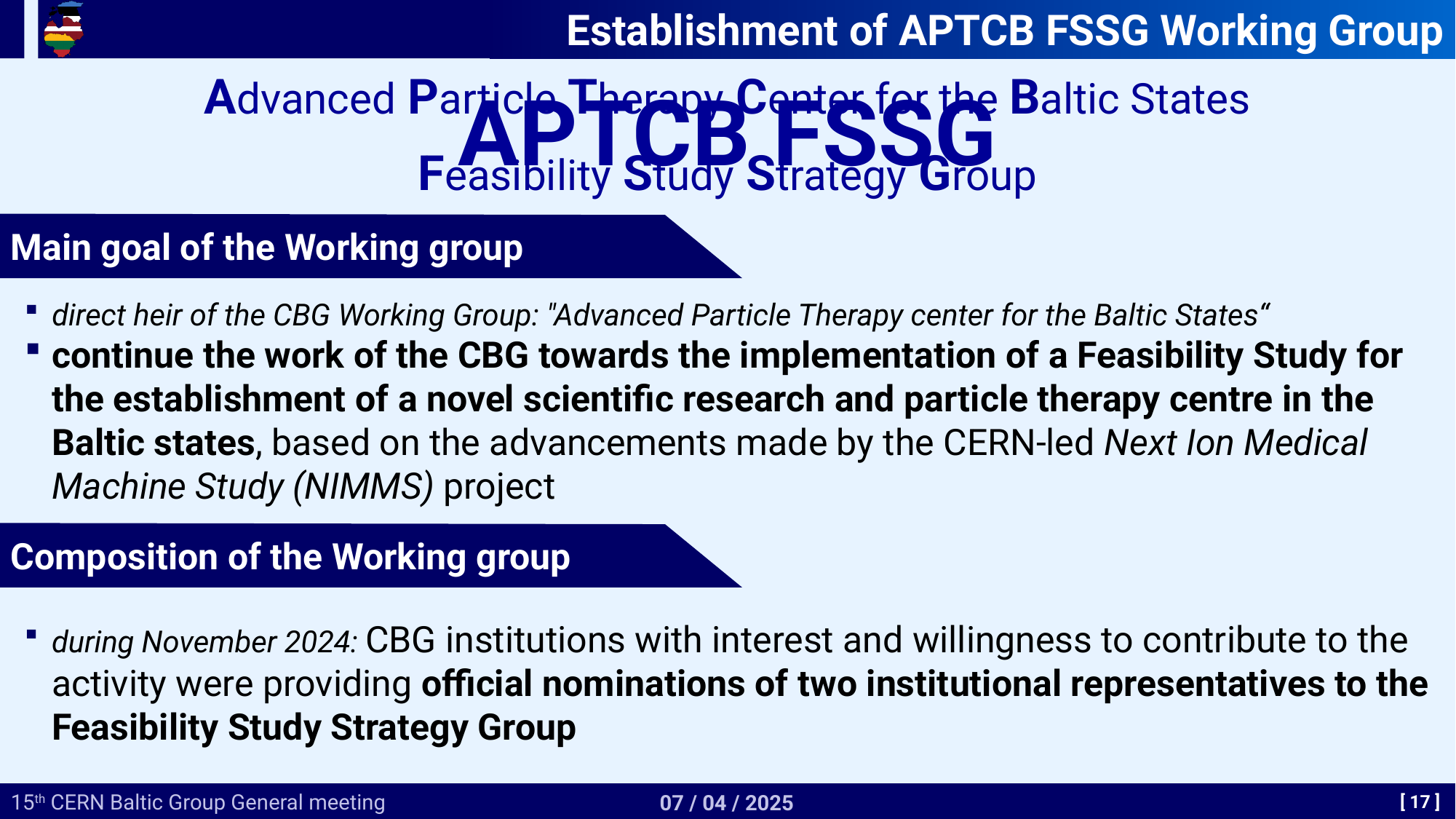

# Establishment of APTCB FSSG Working Group
Advanced Particle Therapy Center for the Baltic States
APTCB FSSG
Feasibility Study Strategy Group
Main goal of the Working group
direct heir of the CBG Working Group: "Advanced Particle Therapy center for the Baltic States“
continue the work of the CBG towards the implementation of a Feasibility Study for the establishment of a novel scientific research and particle therapy centre in the Baltic states, based on the advancements made by the CERN-led Next Ion Medical Machine Study (NIMMS) project
Composition of the Working group
during November 2024: CBG institutions with interest and willingness to contribute to the activity were providing official nominations of two institutional representatives to the Feasibility Study Strategy Group